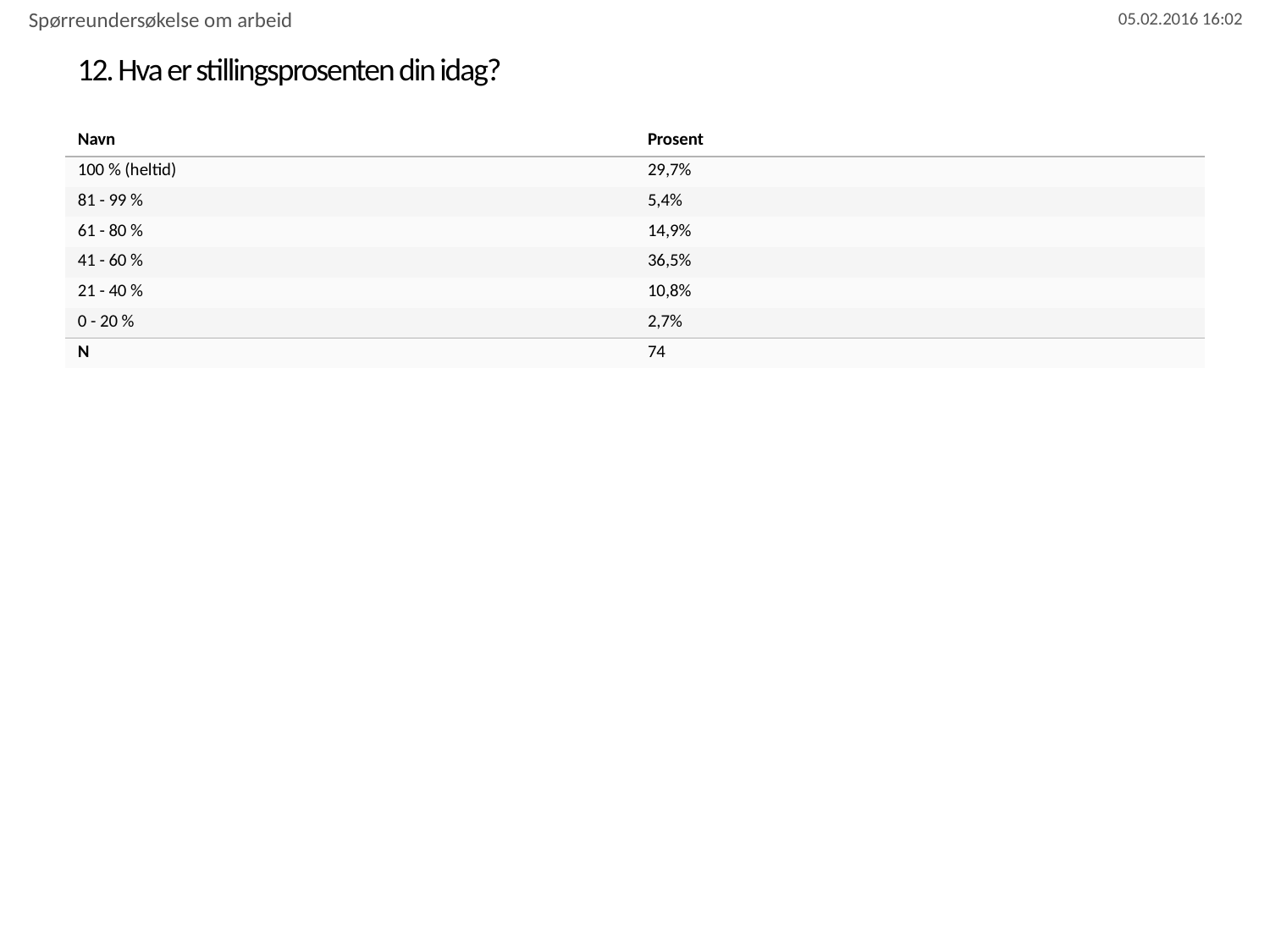

Spørreundersøkelse om arbeid
# 12. Hva er stillingsprosenten din idag?
| Navn | Prosent |
| --- | --- |
| 100 % (heltid) | 29,7% |
| 81 - 99 % | 5,4% |
| 61 - 80 % | 14,9% |
| 41 - 60 % | 36,5% |
| 21 - 40 % | 10,8% |
| 0 - 20 % | 2,7% |
| N | 74 |